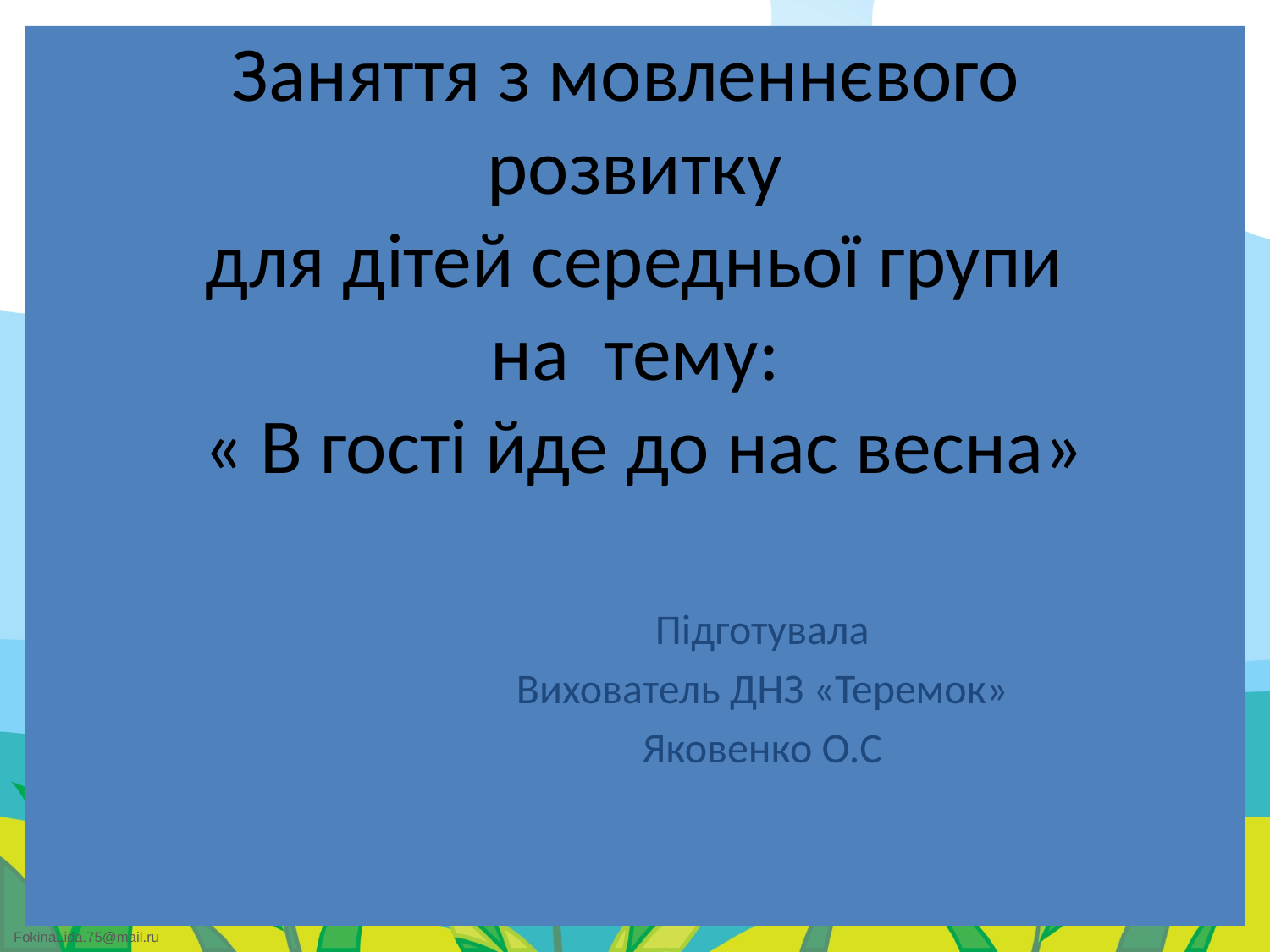

# Заняття з мовленнєвого  розвитку для дітей середньої групи на  тему: « В гості йде до нас весна»
Підготувала
Вихователь ДНЗ «Теремок»
Яковенко О.С